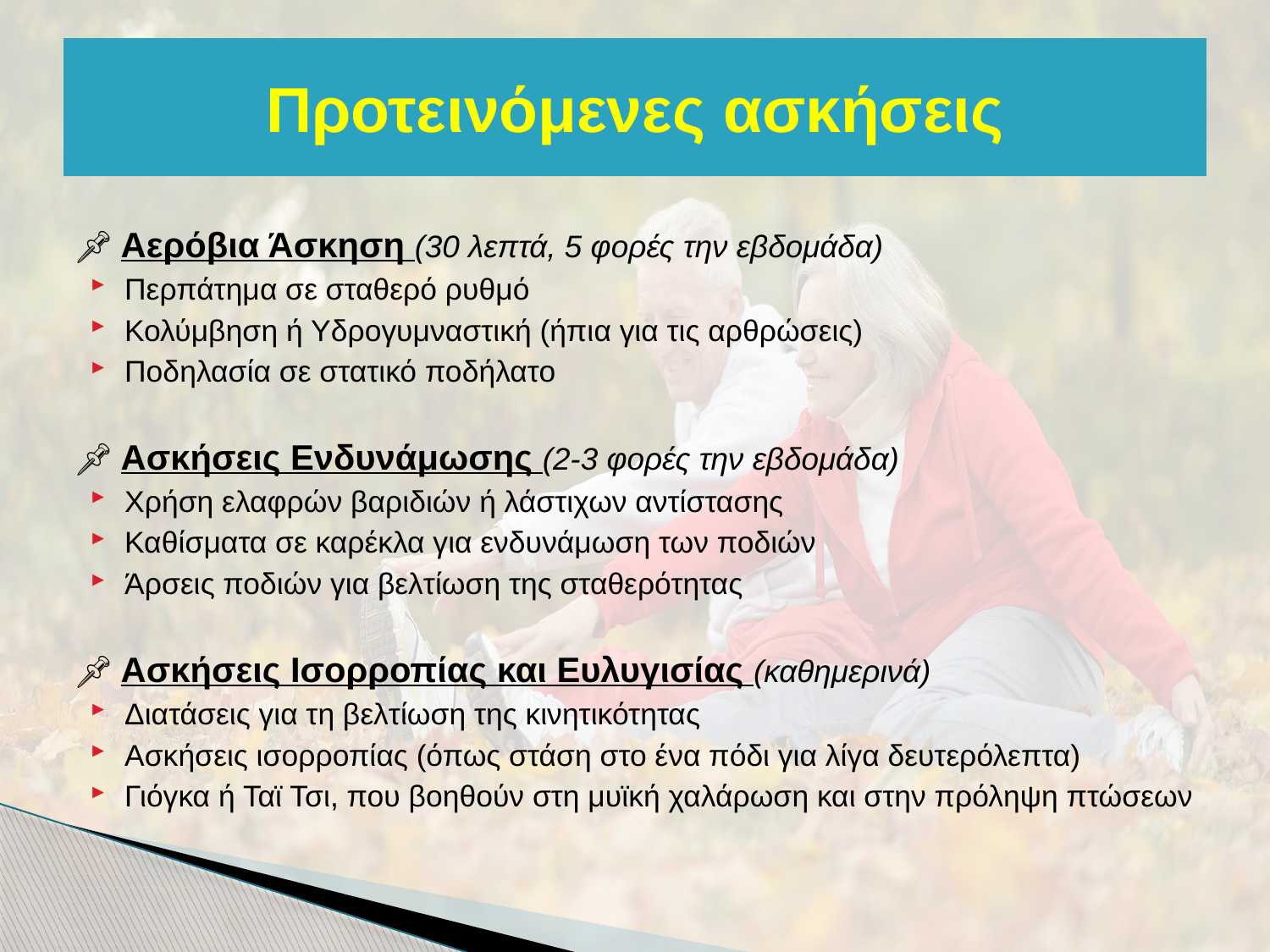

# Προτεινόμενες ασκήσεις
📌 Αερόβια Άσκηση (30 λεπτά, 5 φορές την εβδομάδα)
Περπάτημα σε σταθερό ρυθμό
Κολύμβηση ή Υδρογυμναστική (ήπια για τις αρθρώσεις)
Ποδηλασία σε στατικό ποδήλατο

📌 Ασκήσεις Ενδυνάμωσης (2-3 φορές την εβδομάδα)
Χρήση ελαφρών βαριδιών ή λάστιχων αντίστασης
Καθίσματα σε καρέκλα για ενδυνάμωση των ποδιών
Άρσεις ποδιών για βελτίωση της σταθερότητας

📌 Ασκήσεις Ισορροπίας και Ευλυγισίας (καθημερινά)
Διατάσεις για τη βελτίωση της κινητικότητας
Ασκήσεις ισορροπίας (όπως στάση στο ένα πόδι για λίγα δευτερόλεπτα)
Γιόγκα ή Ταϊ Τσι, που βοηθούν στη μυϊκή χαλάρωση και στην πρόληψη πτώσεων